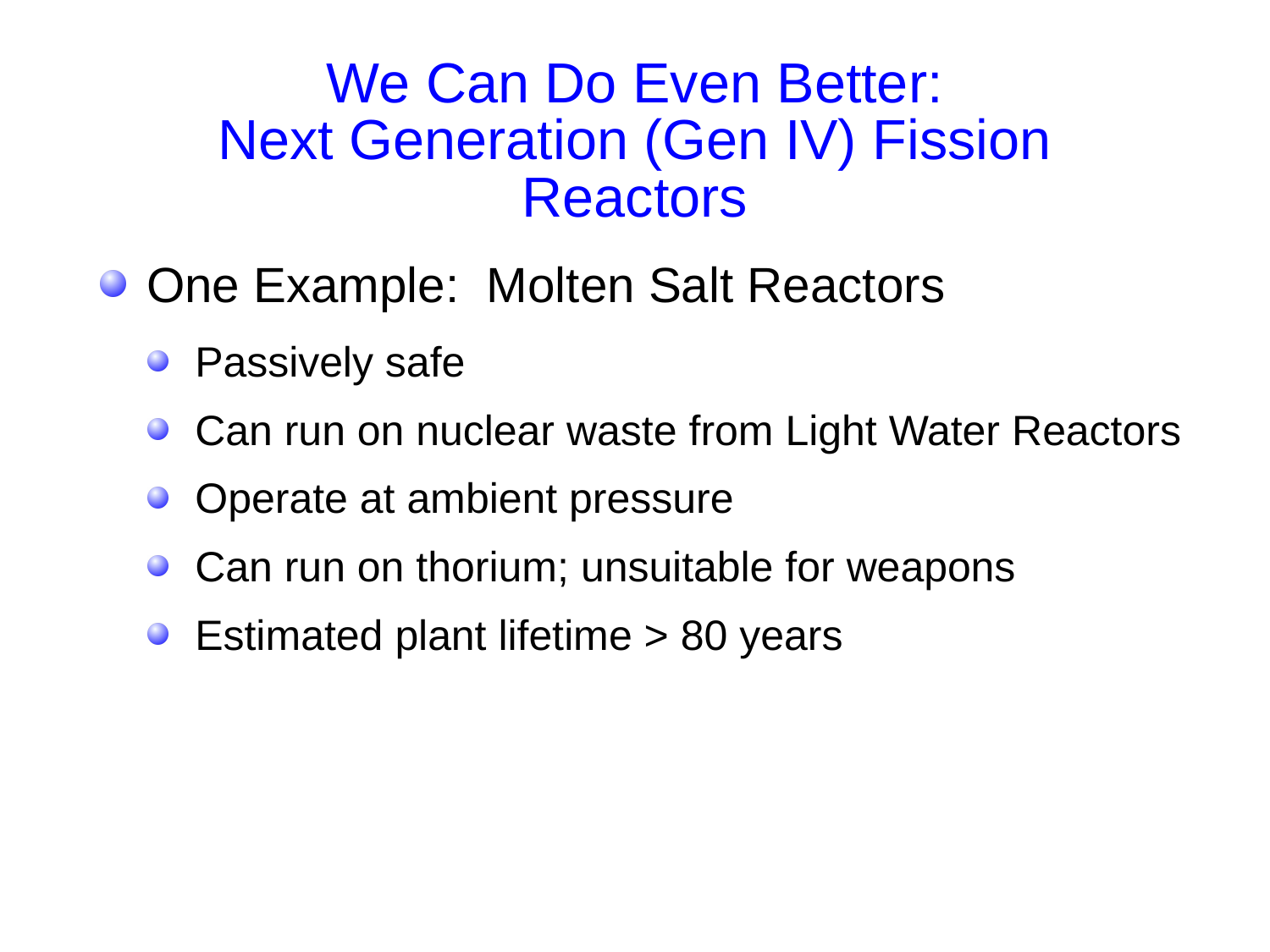

# We Can Do Even Better: Next Generation (Gen IV) Fission Reactors
  One Example:  Molten Salt Reactors
  Passively safe
  Can run on nuclear waste from Light Water Reactors
  Operate at ambient pressure
  Can run on thorium; unsuitable for weapons
  Estimated plant lifetime > 80 years